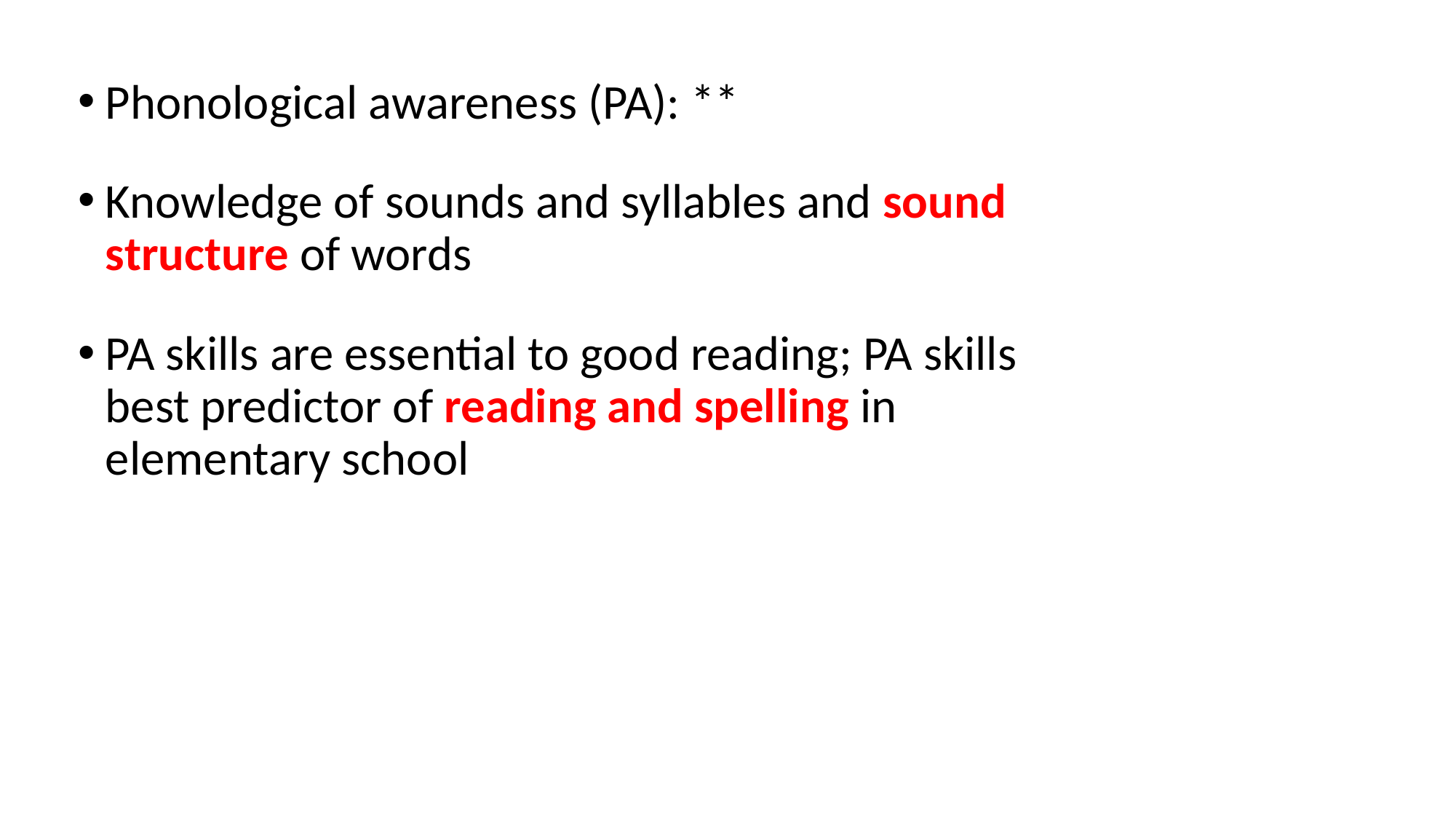

Phonological awareness (PA): **

Knowledge of sounds and syllables and sound structure of words

PA skills are essential to good reading; PA skills best predictor of reading and spelling in elementary school